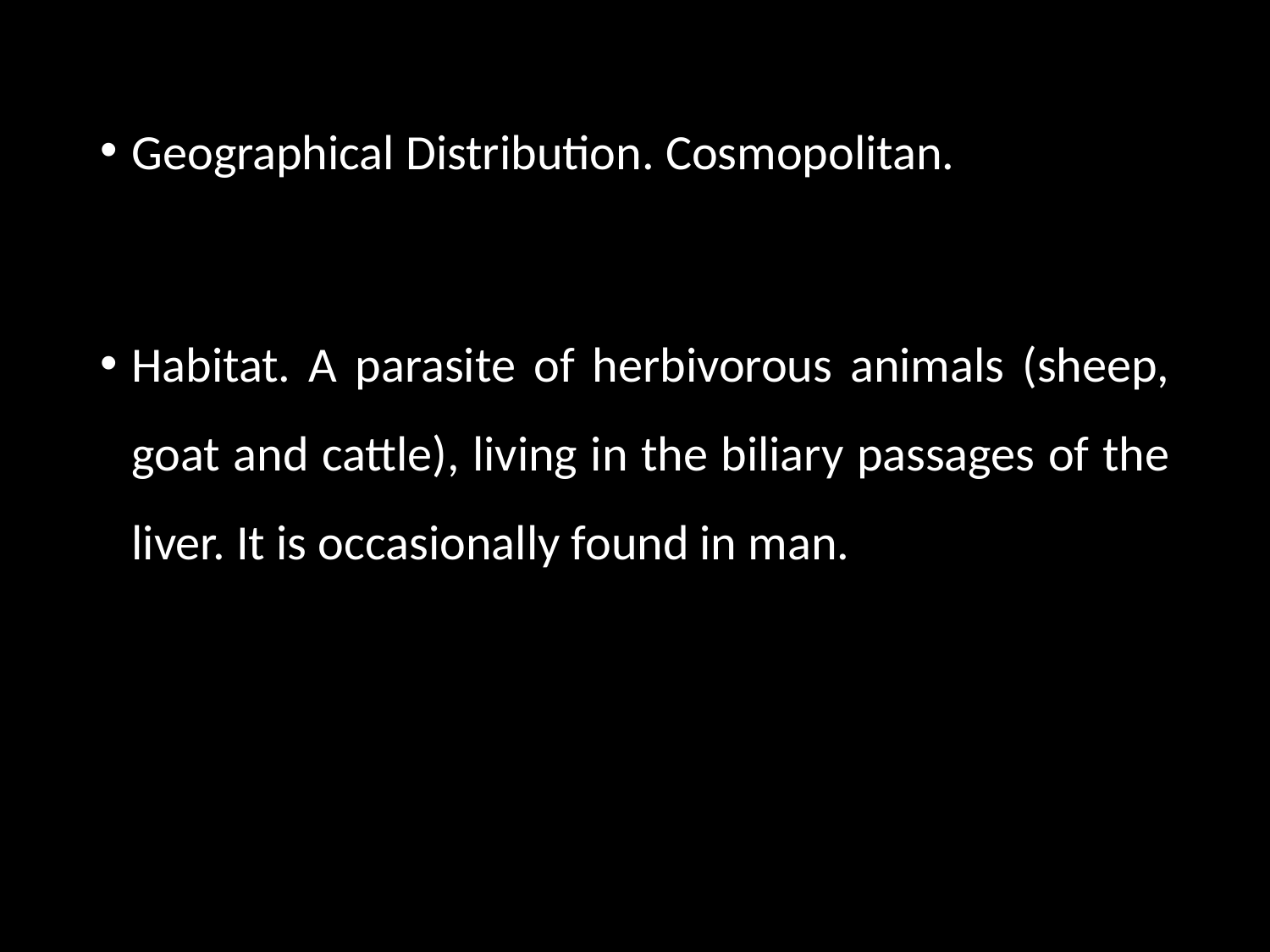

Geographical Distribution. Cosmopolitan.

Habitat. A parasite of herbivorous animals (sheep, goat and cattle), living in the biliary passages of the liver. It is occasionally found in man.